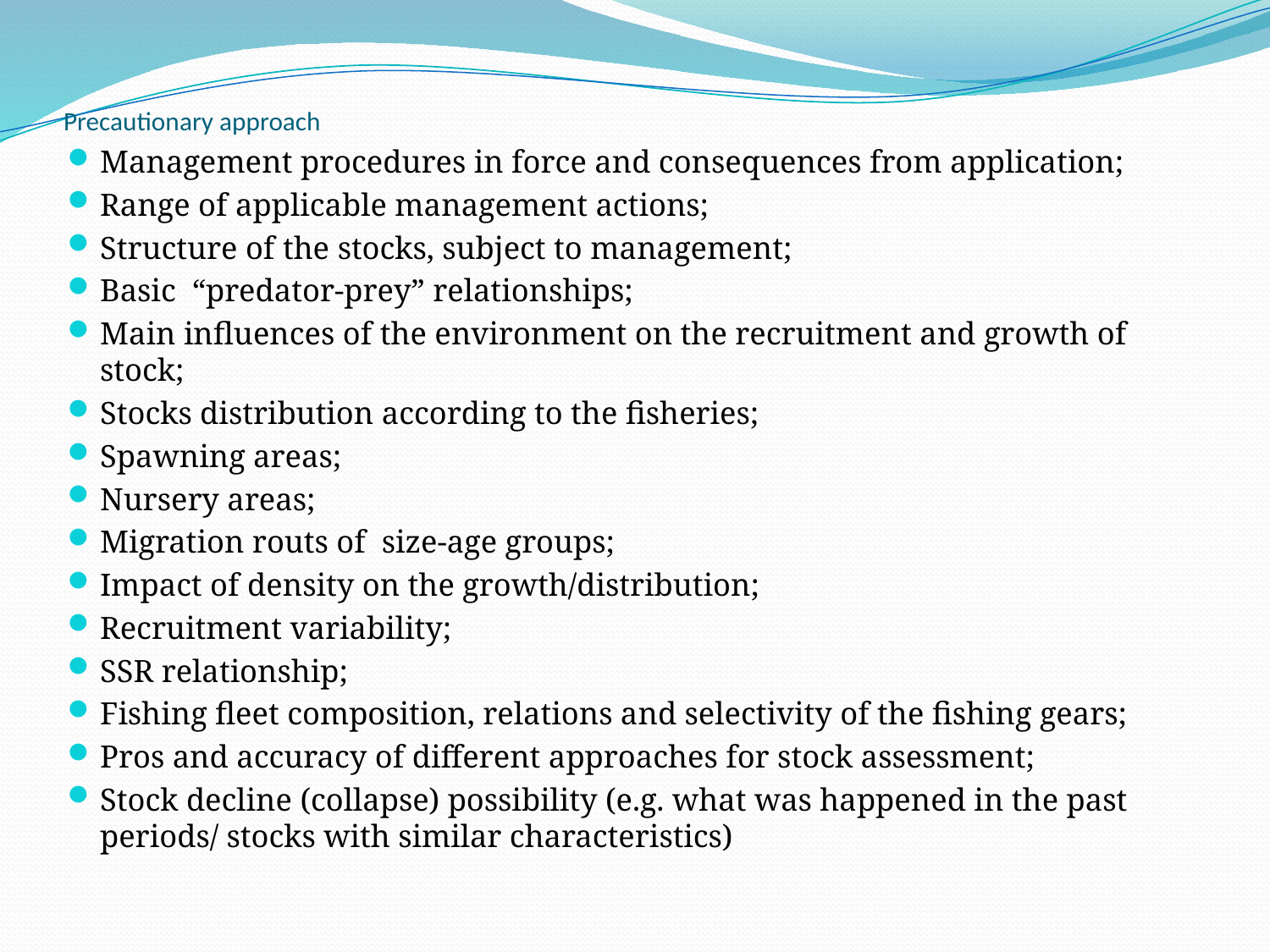

# Precautionary approach
Management procedures in force and consequences from application;
Range of applicable management actions;
Structure of the stocks, subject to management;
Basic  “predator-prey” relationships;
Main influences of the environment on the recruitment and growth of stock;
Stocks distribution according to the fisheries;
Spawning areas;
Nursery areas;
Migration routs of  size-age groups;
Impact of density on the growth/distribution;
Recruitment variability;
SSR relationship;
Fishing fleet composition, relations and selectivity of the fishing gears;
Pros and accuracy of different approaches for stock assessment;
Stock decline (collapse) possibility (e.g. what was happened in the past periods/ stocks with similar characteristics)